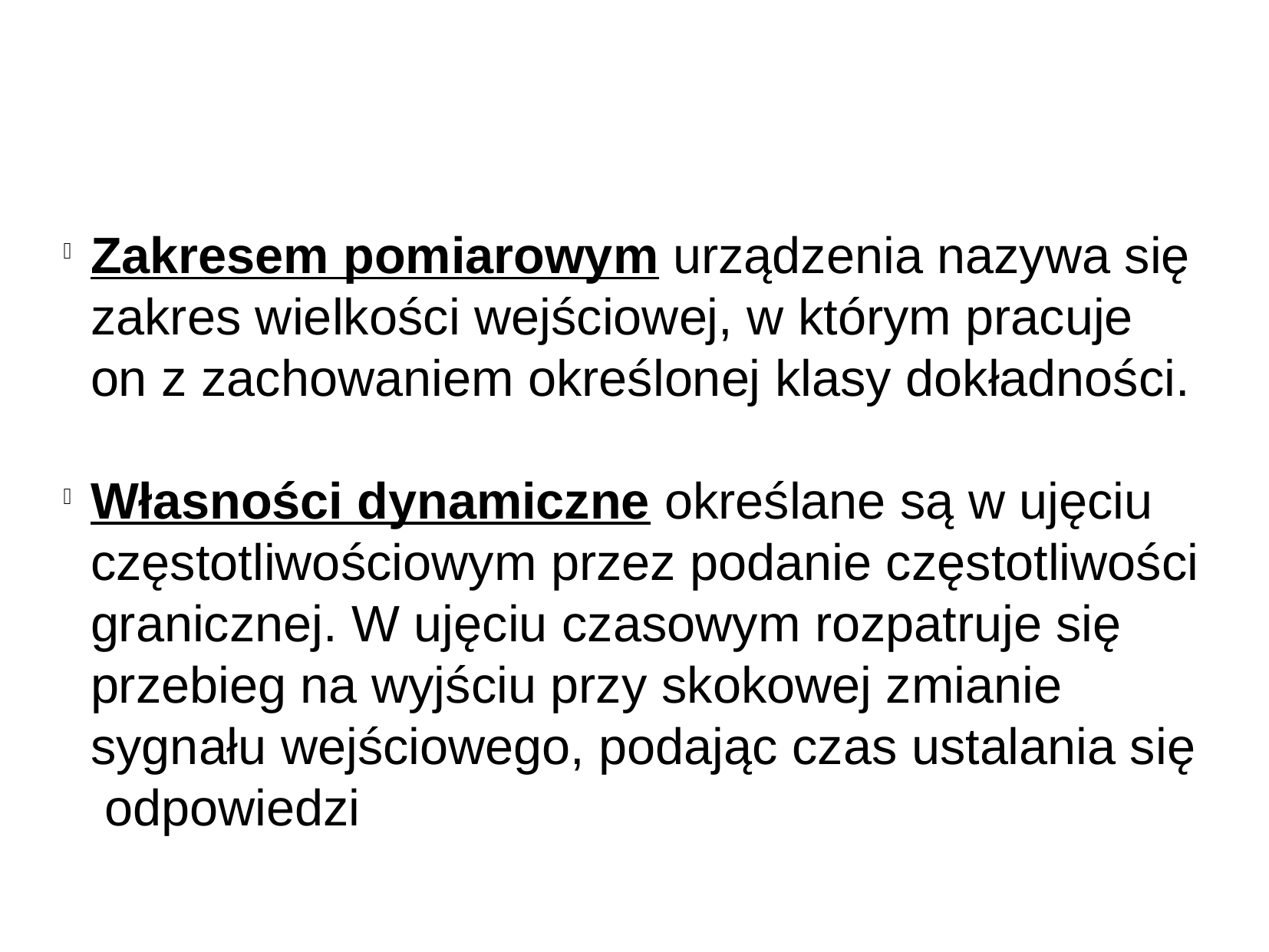

Zakresem pomiarowym urządzenia nazywa się zakres wielkości wejściowej, w którym pracuje on z zachowaniem określonej klasy dokładności.

Własności dynamiczne określane są w ujęciu częstotliwościowym przez podanie częstotliwości granicznej. W ujęciu czasowym rozpatruje się przebieg na wyjściu przy skokowej zmianie sygnału wejściowego, podając czas ustalania się  odpowiedzi